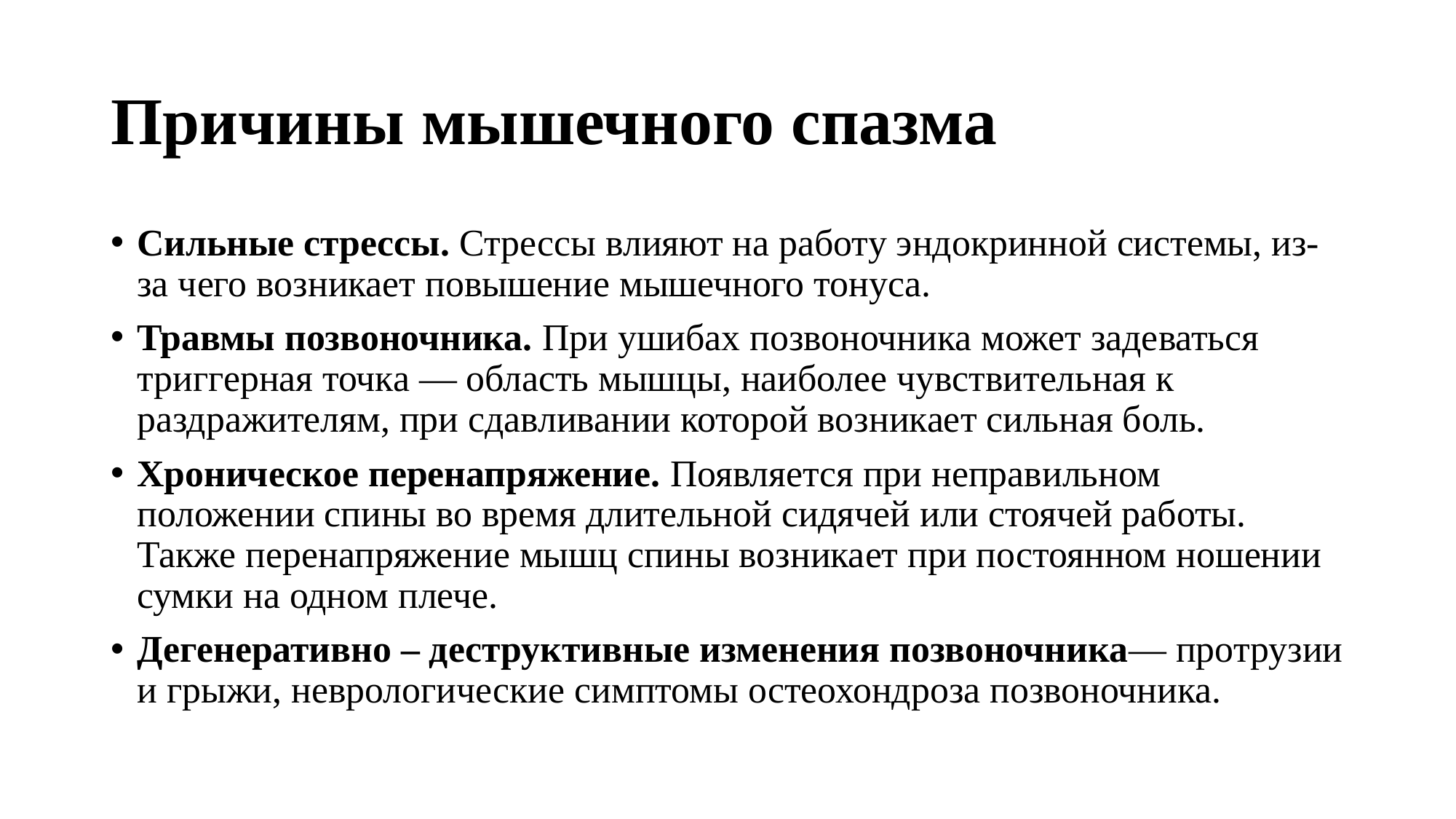

# Причины мышечного спазма
Сильные стрессы. Стрессы влияют на работу эндокринной системы, из-за чего возникает повышение мышечного тонуса.
Травмы позвоночника. При ушибах позвоночника может задеваться триггерная точка — область мышцы, наиболее чувствительная к раздражителям, при сдавливании которой возникает сильная боль.
Хроническое перенапряжение. Появляется при неправильном положении спины во время длительной сидячей или стоячей работы. Также перенапряжение мышц спины возникает при постоянном ношении сумки на одном плече.
Дегенеративно – деструктивные изменения позвоночника— протрузии и грыжи, неврологические симптомы остеохондроза позвоночника.